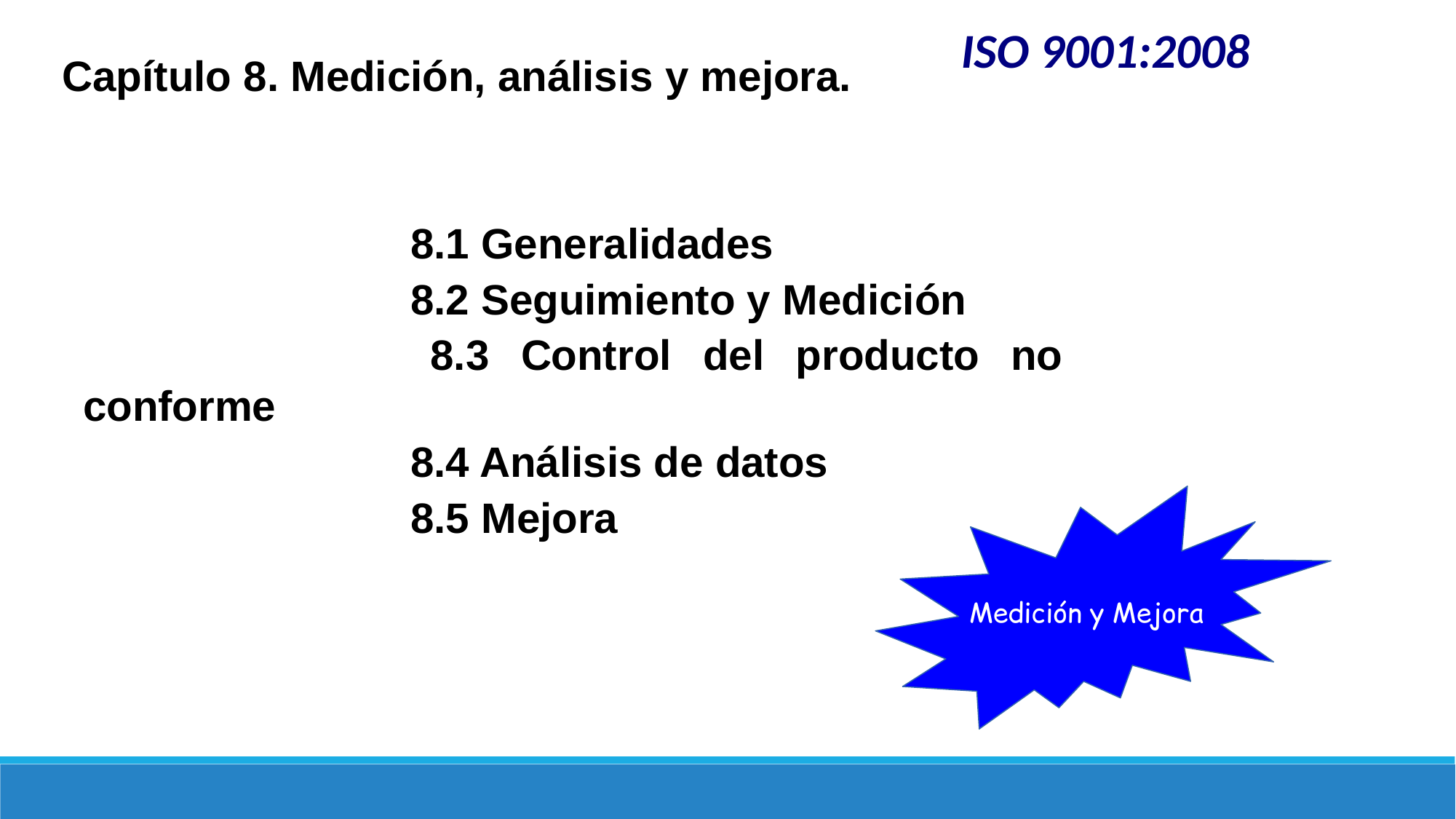

ISO 9001:2008
Capítulo 8. Medición, análisis y mejora.

				8.1 Generalidades
 				8.2 Seguimiento y Medición
 				8.3 Control del producto no conforme
 				8.4 Análisis de datos
				8.5 Mejora

Medición y Mejora